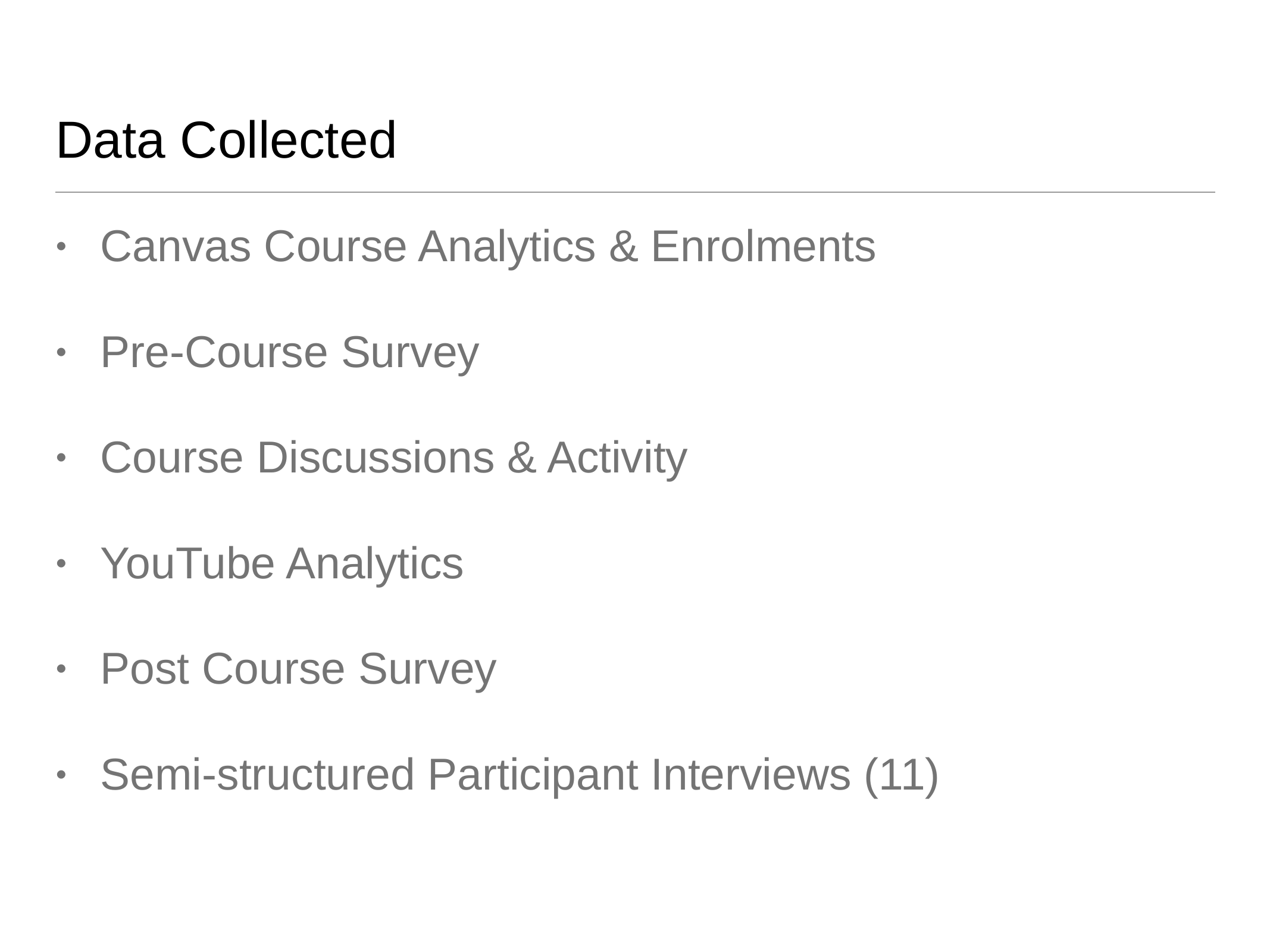

# Data Collected
Canvas Course Analytics & Enrolments
Pre-Course Survey
Course Discussions & Activity
YouTube Analytics
Post Course Survey
Semi-structured Participant Interviews (11)